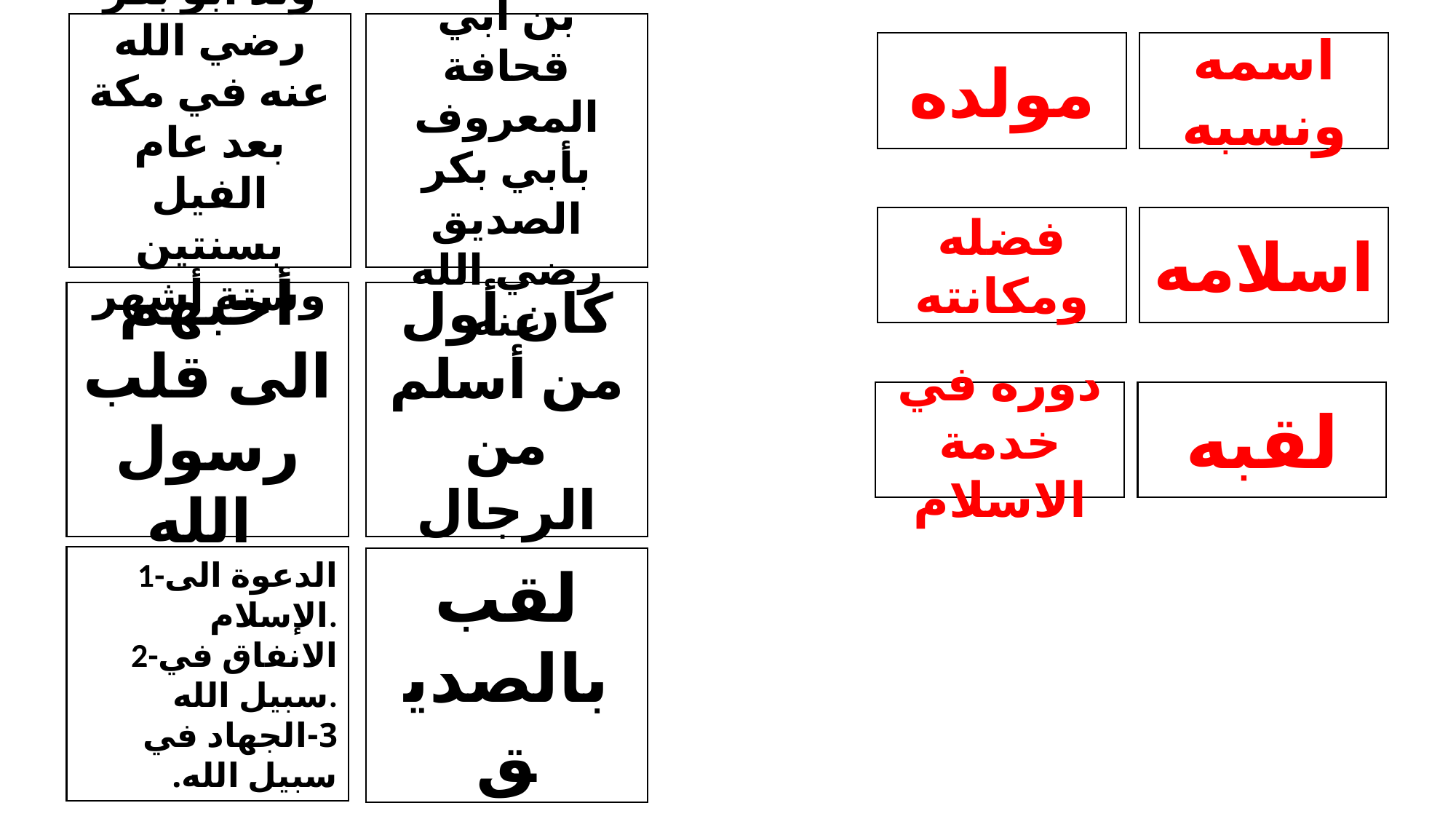

هو عبد الله بن أبي قحافة المعروف بأبي بكر الصديق رضي الله عنه
ولد أبو بكر رضي الله عنه في مكة بعد عام الفيل بسنتين وستة أشهر
أحبهم الى قلب رسول الله
كان أول من أسلم من الرجال
1-الدعوة الى الإسلام.
2-الانفاق في سبيل الله.
3-الجهاد في سبيل الله.
لقب بالصديق
اسلامه
لقبه
فضله ومكانته
دوره في خدمة الاسلام
اسمه ونسبه
مولده